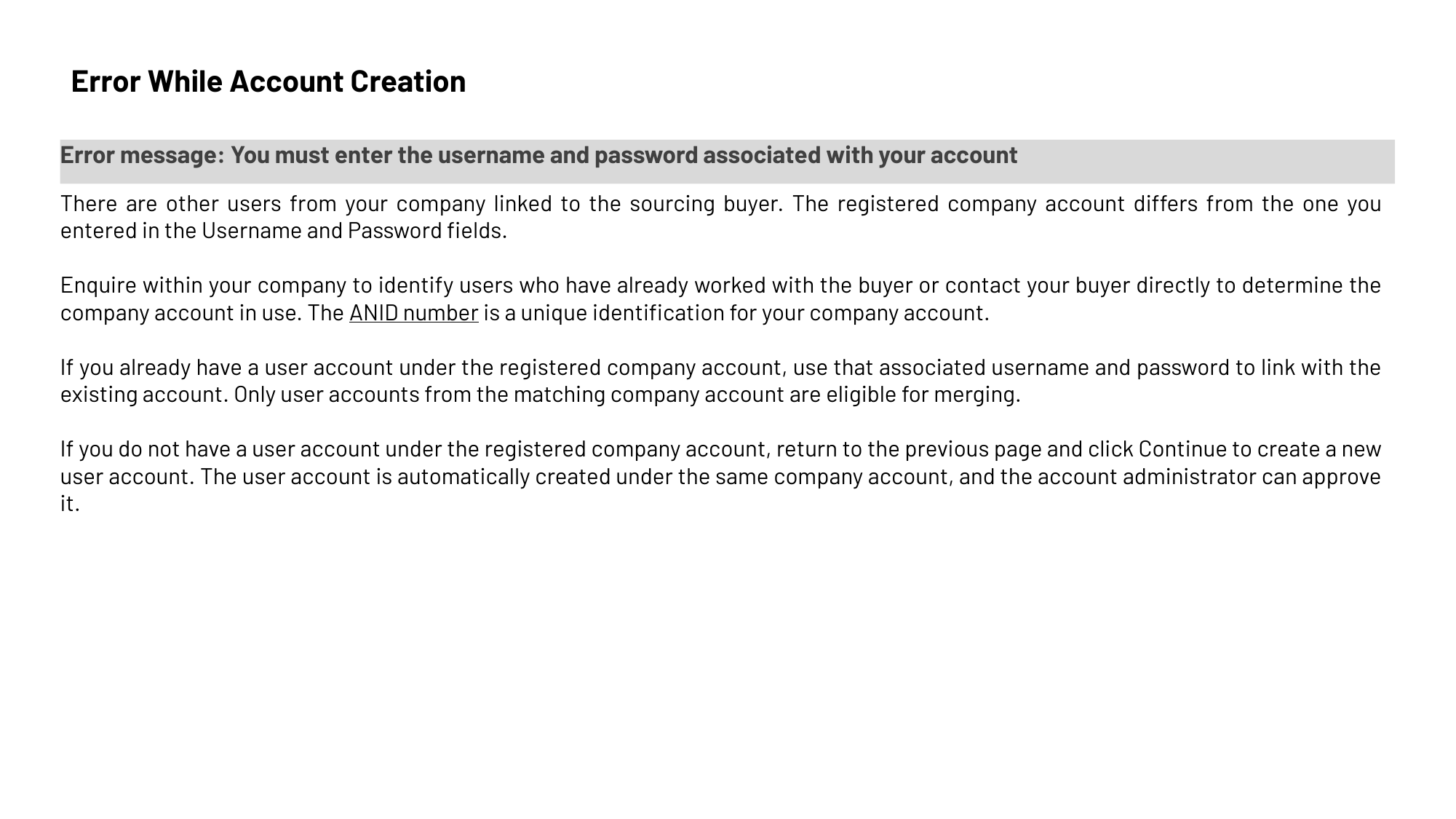

# Error While Account Creation

Error message: You must enter the username and password associated with your account
There are other users from your company linked to the sourcing buyer. The registered company account differs from the one you entered in the Username and Password fields.
Enquire within your company to identify users who have already worked with the buyer or contact your buyer directly to determine the company account in use. The ANID number is a unique identification for your company account.
If you already have a user account under the registered company account, use that associated username and password to link with the existing account. Only user accounts from the matching company account are eligible for merging.
If you do not have a user account under the registered company account, return to the previous page and click Continue to create a new user account. The user account is automatically created under the same company account, and the account administrator can approve it.